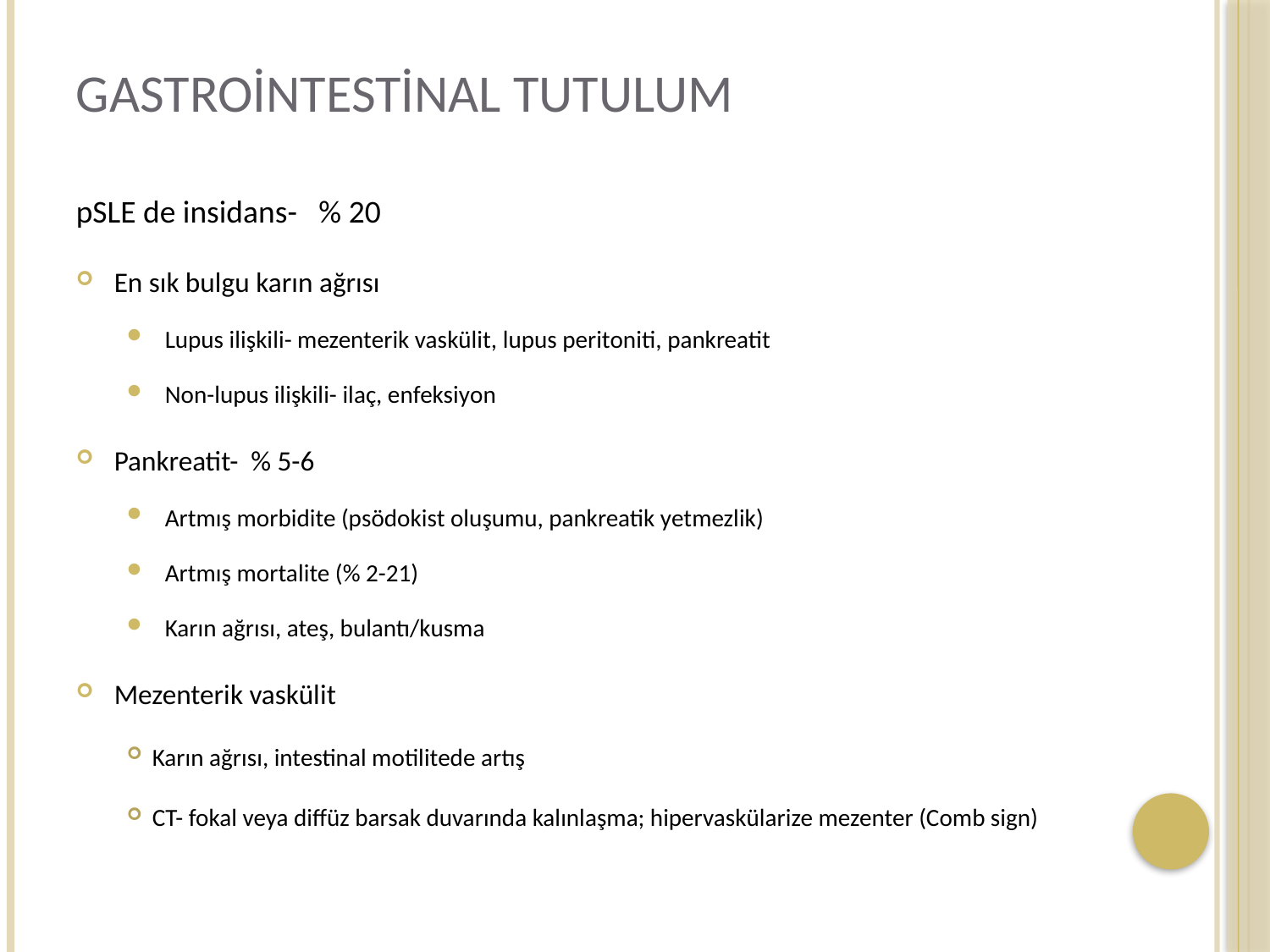

# Gastrointestinal tutulum
pSLE de insidans-   % 20
En sık bulgu karın ağrısı
Lupus ilişkili- mezenterik vaskülit, lupus peritoniti, pankreatit
Non-lupus ilişkili- ilaç, enfeksiyon
Pankreatit-  % 5-6
Artmış morbidite (psödokist oluşumu, pankreatik yetmezlik)
Artmış mortalite (% 2-21)
Karın ağrısı, ateş, bulantı/kusma
Mezenterik vaskülit
Karın ağrısı, intestinal motilitede artış
CT- fokal veya diffüz barsak duvarında kalınlaşma; hipervaskülarize mezenter (Comb sign)